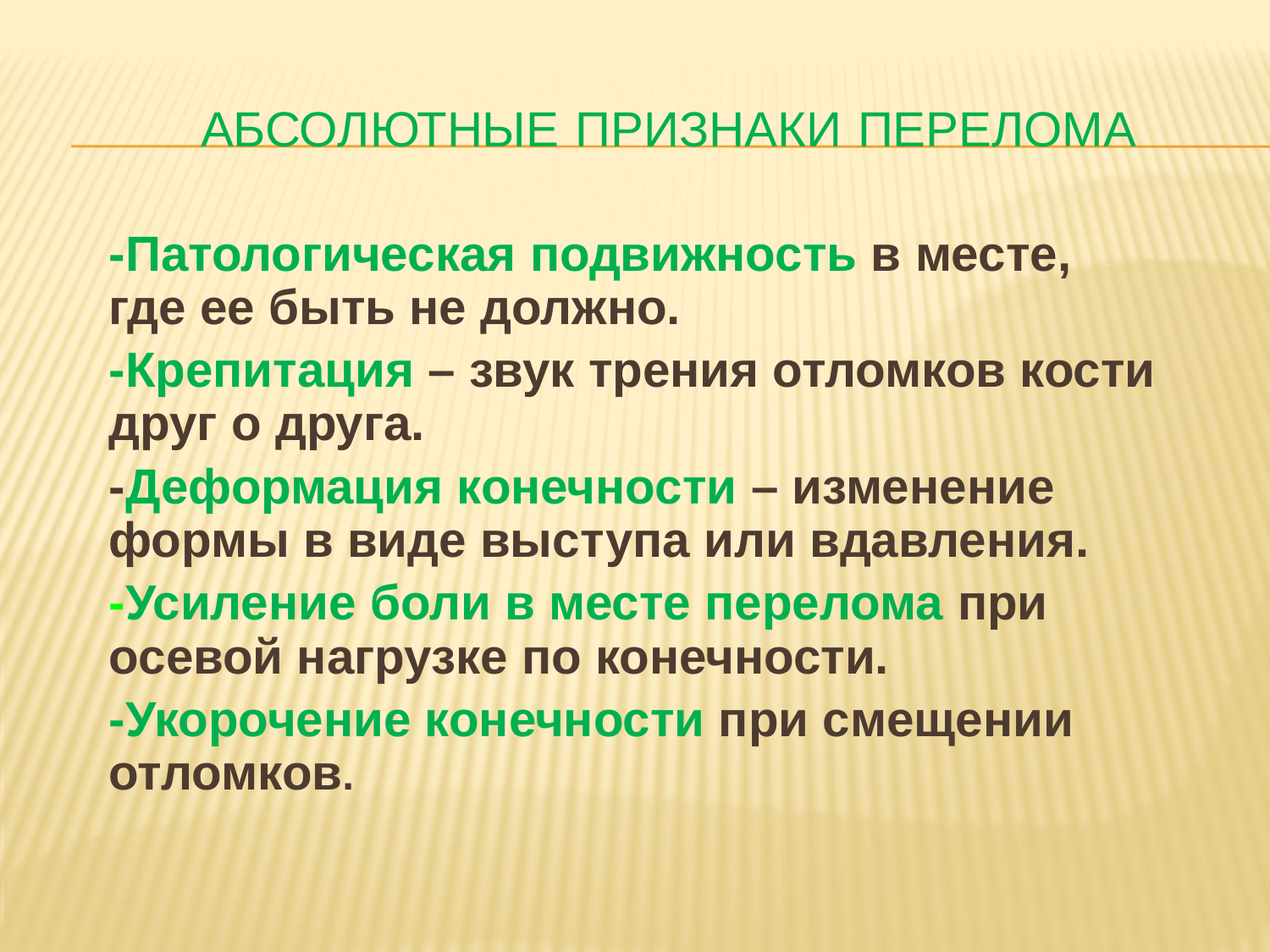

# Абсолютные признаки перелома
 	-Патологическая подвижность в месте,     где ее быть не должно.
	-Крепитация – звук трения отломков кости друг о друга.
	-Деформация конечности – изменение формы в виде выступа или вдавления.
	-Усиление боли в месте перелома при осевой нагрузке по конечности.
	-Укорочение конечности при смещении отломков.